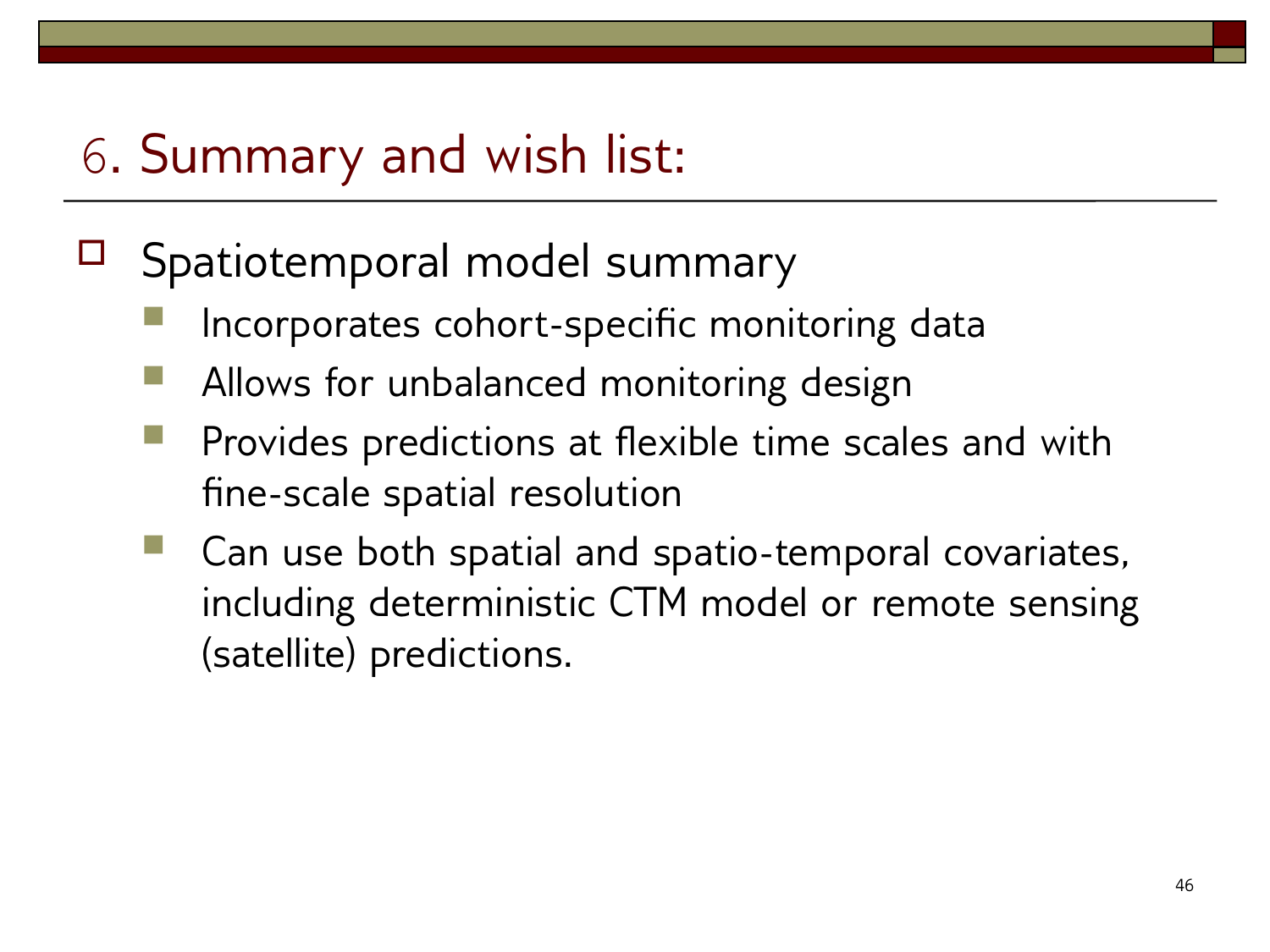

# 6. Summary and wish list:
Spatiotemporal model summary
Incorporates cohort-specific monitoring data
Allows for unbalanced monitoring design
Provides predictions at flexible time scales and with fine-scale spatial resolution
Can use both spatial and spatio-temporal covariates, including deterministic CTM model or remote sensing (satellite) predictions.

46